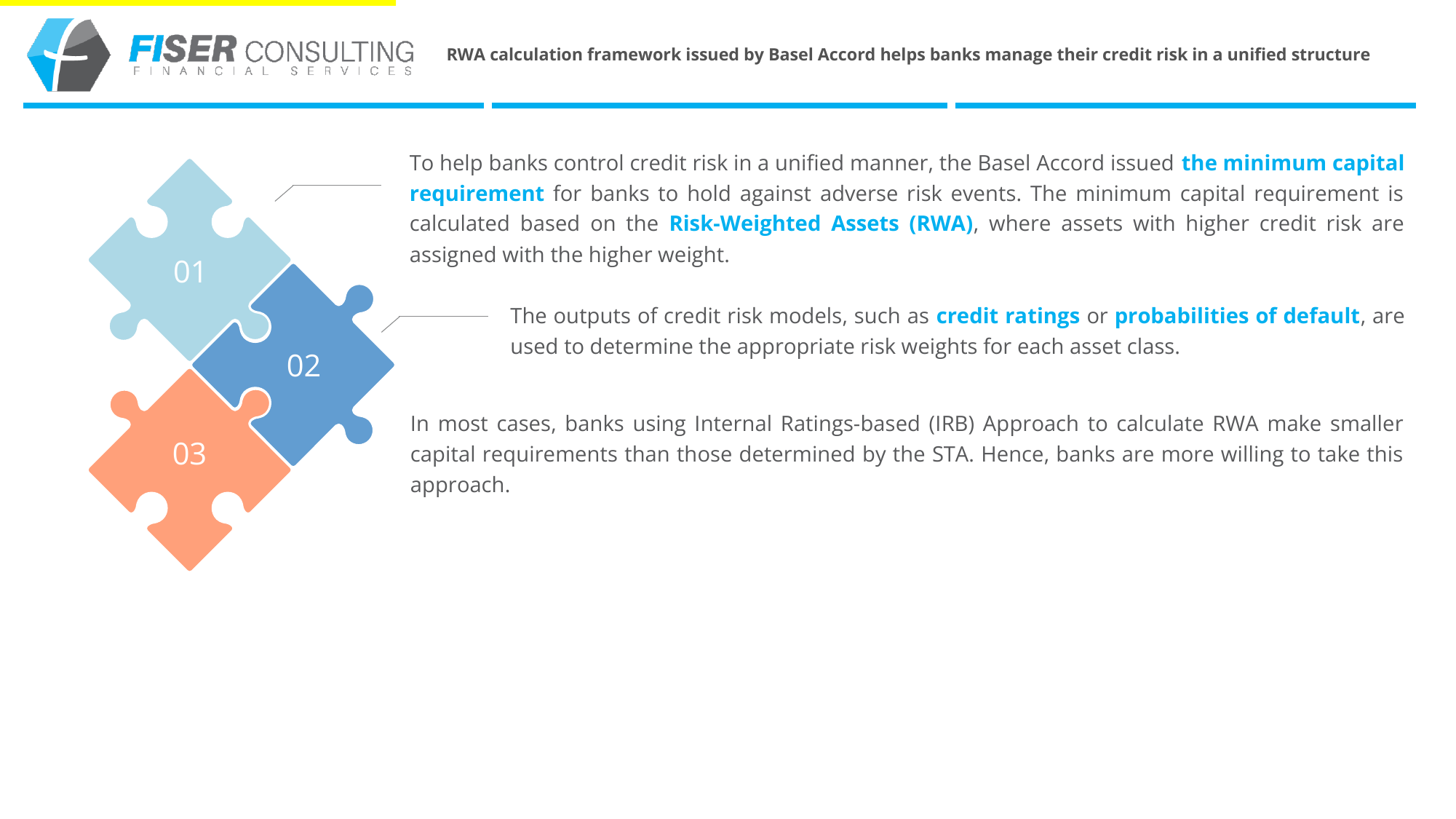

Try to reduce the amount of text
- Intro of Credit Risk
RWA
Credit risk models
Modelling approaches
 Basel IV
# RWA calculation framework issued by Basel Accord helps banks manage their credit risk in a unified structure
To help banks control credit risk in a unified manner, the Basel Accord issued the minimum capital requirement for banks to hold against adverse risk events. The minimum capital requirement is calculated based on the Risk-Weighted Assets (RWA), where assets with higher credit risk are assigned with the higher weight.

01

02
The outputs of credit risk models, such as credit ratings or probabilities of default, are used to determine the appropriate risk weights for each asset class.

03
In most cases, banks using Internal Ratings-based (IRB) Approach to calculate RWA make smaller capital requirements than those determined by the STA. Hence, banks are more willing to take this approach.
How do banks measure credit risk? Credit risk models is the key.  Credit risk models are mathematical frameworks used by banks to estimate the credit risk associated with their lending and investment portfolios. These models assess borrowers' creditworthiness, probability of default, loss given default, and other risk parameters. The outputs of credit risk models, such as credit ratings or probabilities of default, are used to determine the appropriate risk weights for each asset class.
Under Basel II, banks who meet certain conditions, disclosure requirements and approval from the competent authority, can use their own risk parameters to calculate RWA to estimate capital for various exposures. This approach refers to Internal Ratings-based (IRB) Approach. The IRB Approach usually leads to smaller capital requirements than those determined by the Standardised Approach (STA), where banks are requested to use risk weights provided by the regulator to quantify required capital. Hence, banks are more willing to take this approach. Under the umbrella of the IRB Approach, there are two sub-approaches:
FIRB, the Foundation Internal Rating-Based Approach, allows banks to develop their own empirical model to estimate the PD for individual clients or group of clients, while banks should use the LGD and the EAD prescribed by the regulator.
AIRB, the so-called Advanced Internal Rating-Based Approach, allows banks to estimate risk parameters - PD, LGD, and EAD - themselves and hence determine the amount of capital requirements. The only condition is that computations respect some minimum guidelines, which are set by the regulator. By adopting AIRB, banks with profound risk management control usually need less capital requirements. On the contrast,  adopting AIRB means tremendous data inputs, so in most of the cases only big banks can afford employing this method .
On the other hands, The new framework Basel IV, which was made to harmonise banks’ calculations of their RWA, will take effect in multiple phases from 2021 to 2025. In Basel IV, an output floor of the internal model use is set at 72.5%, meaning banks are allowed to reduce their own funds aggregately by 27.5%. The new reforms also modify the leverage ratio, the credit valuation adjustment, and the operational risk frameworks. This big wave of regulatory change is expected to drive another large scale of data remediation in the coming years, further prioritising data related issues on banks’ to-do list.